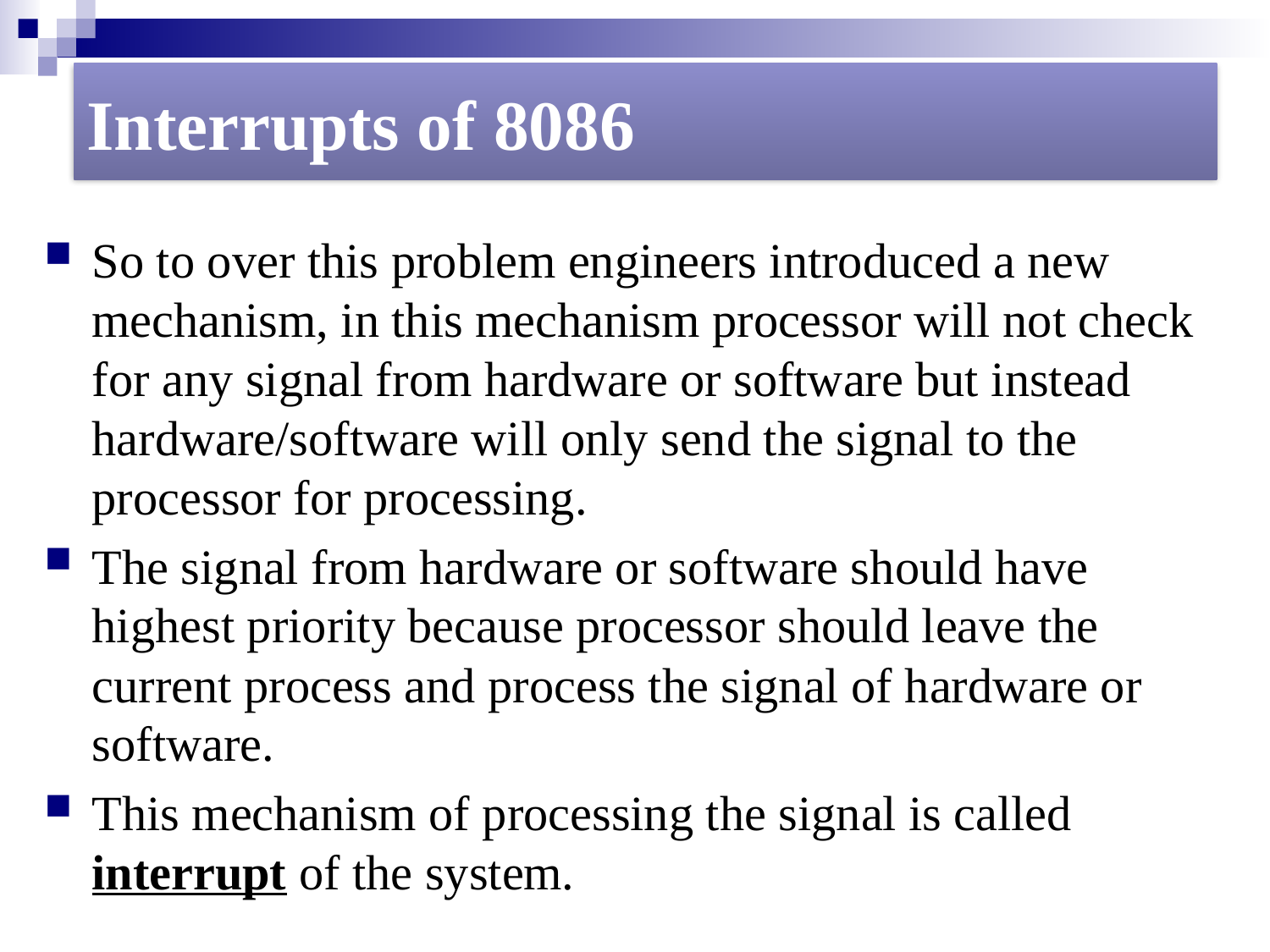

Interrupts of 8086
So to over this problem engineers introduced a new mechanism, in this mechanism processor will not check for any signal from hardware or software but instead hardware/software will only send the signal to the processor for processing.
The signal from hardware or software should have highest priority because processor should leave the current process and process the signal of hardware or software.
This mechanism of processing the signal is called interrupt of the system.